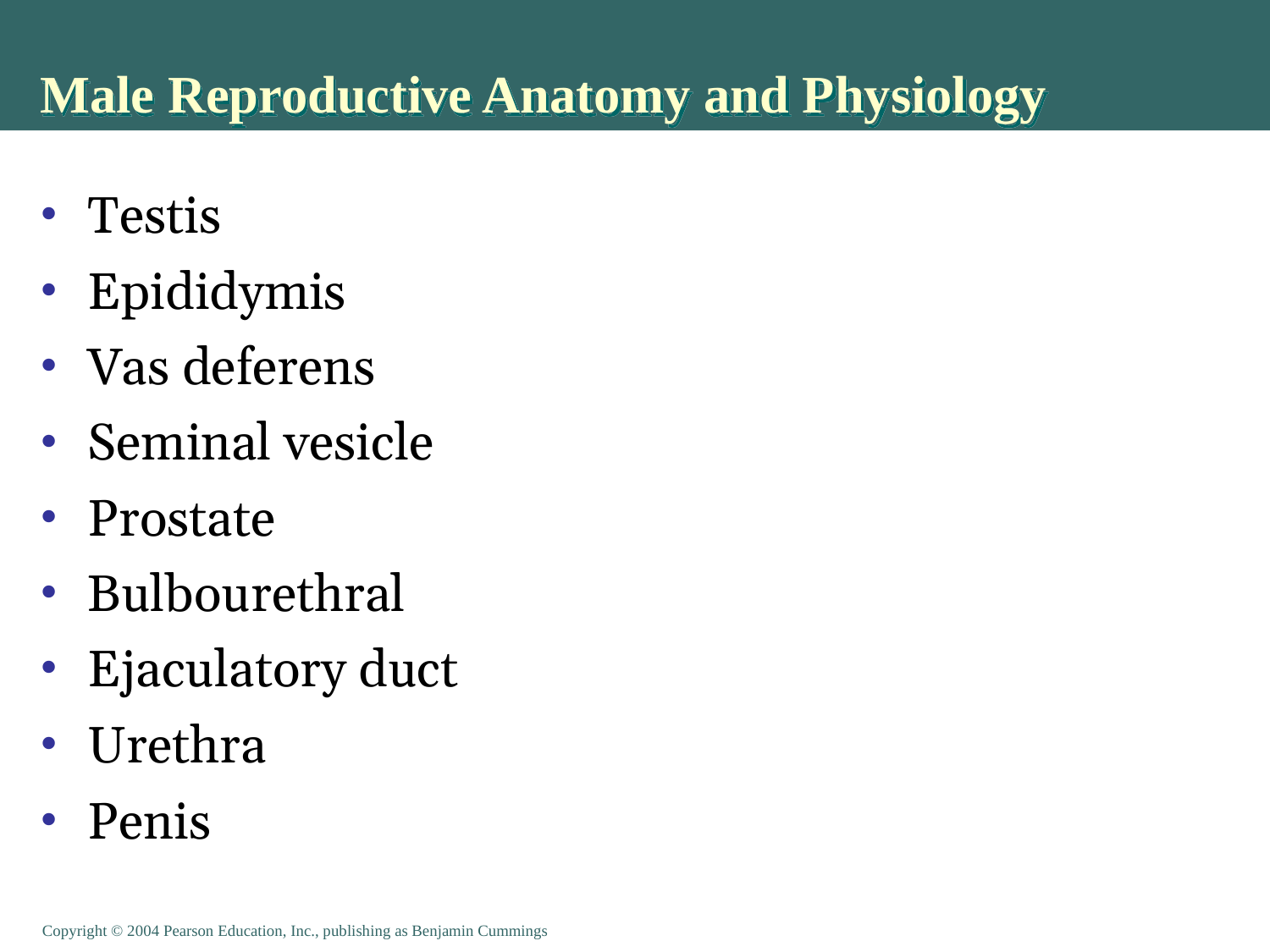

# Male Reproductive Anatomy and Physiology
Testis
Epididymis
Vas deferens
Seminal vesicle
Prostate
Bulbourethral
Ejaculatory duct
Urethra
Penis